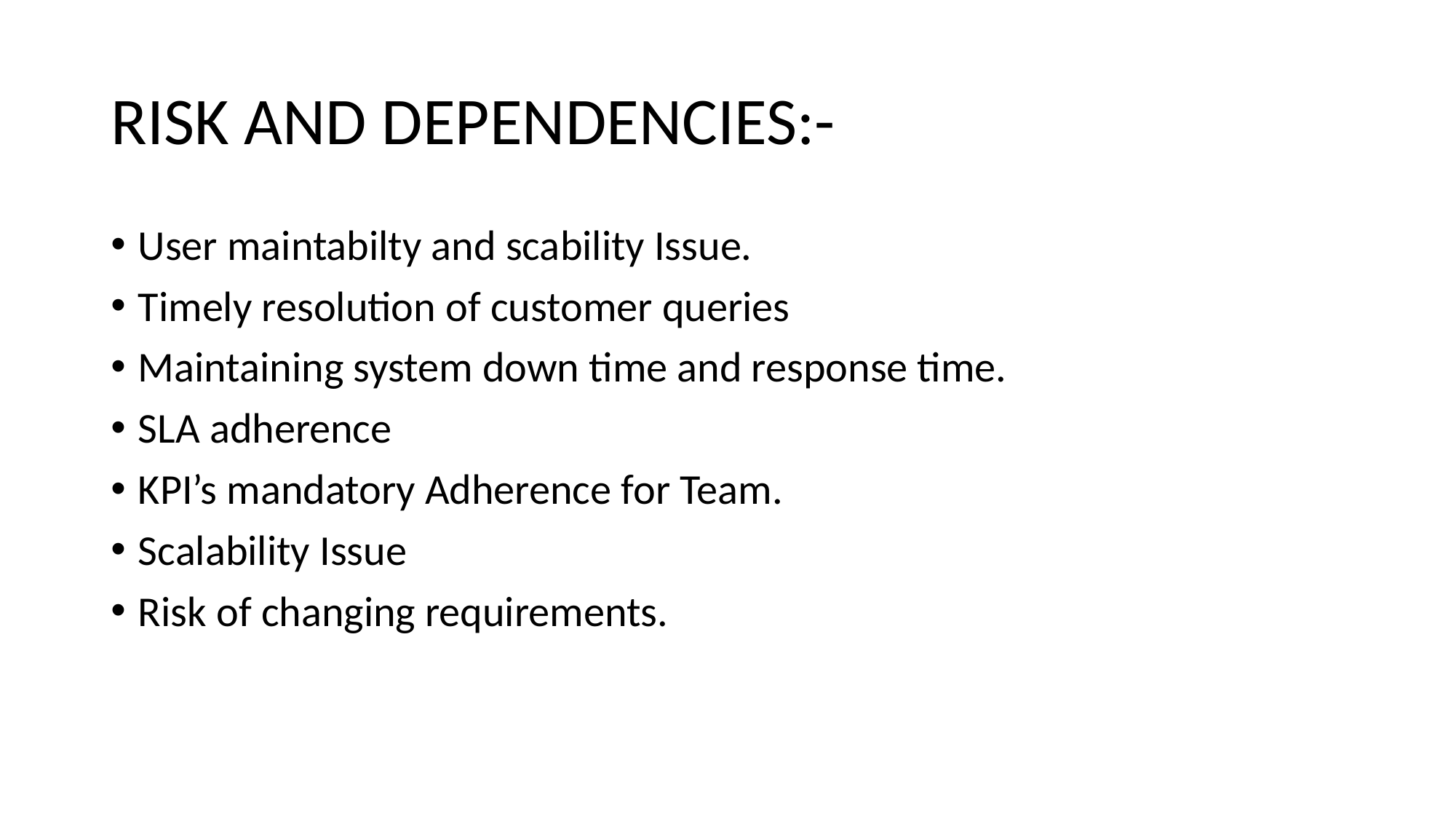

# RISK AND DEPENDENCIES:-
User maintabilty and scability Issue.
Timely resolution of customer queries
Maintaining system down time and response time.
SLA adherence
KPI’s mandatory Adherence for Team.
Scalability Issue
Risk of changing requirements.